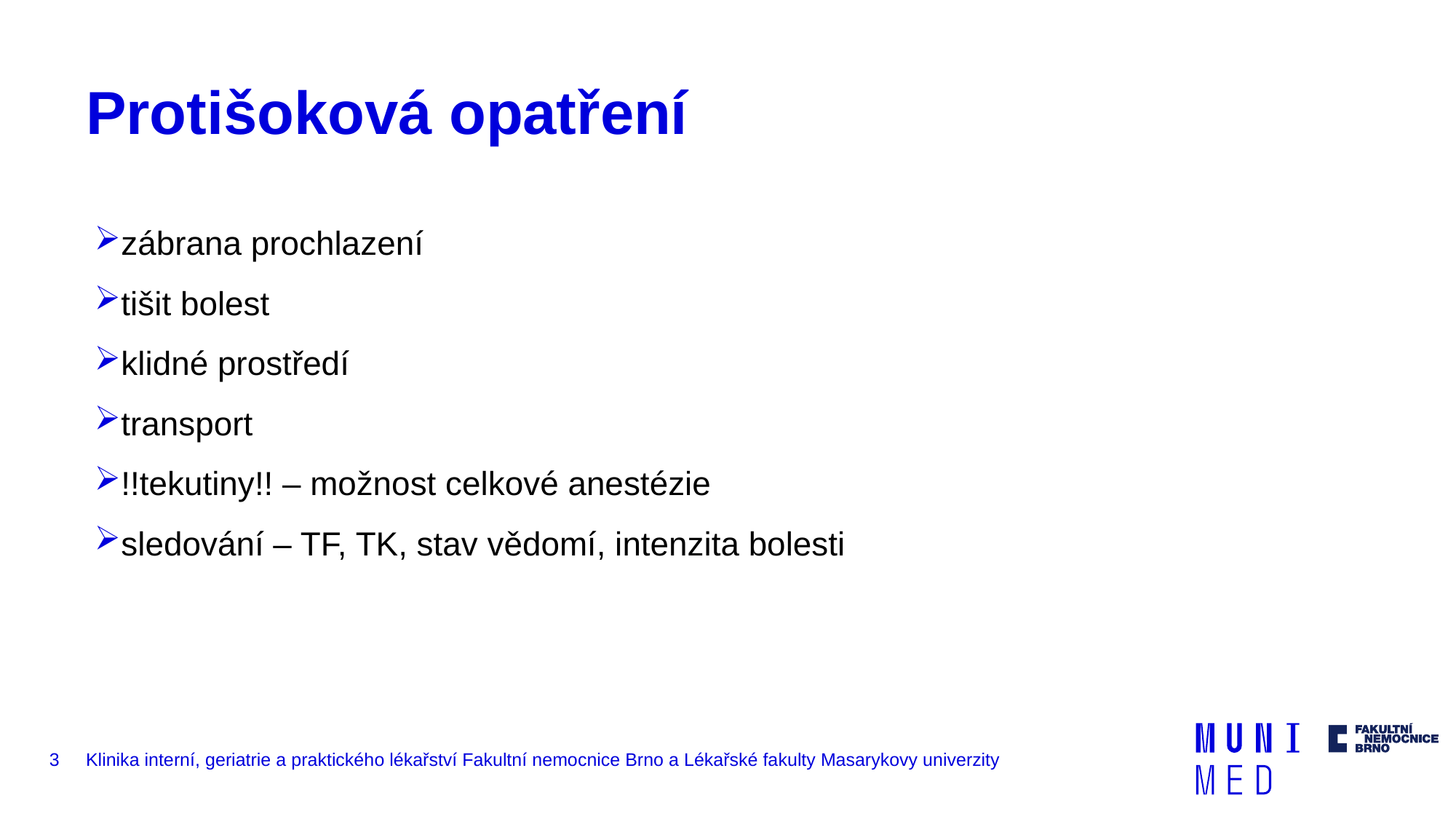

# Protišoková opatření
zábrana prochlazení
tišit bolest
klidné prostředí
transport
!!tekutiny!! – možnost celkové anestézie
sledování – TF, TK, stav vědomí, intenzita bolesti
3
Klinika interní, geriatrie a praktického lékařství Fakultní nemocnice Brno a Lékařské fakulty Masarykovy univerzity